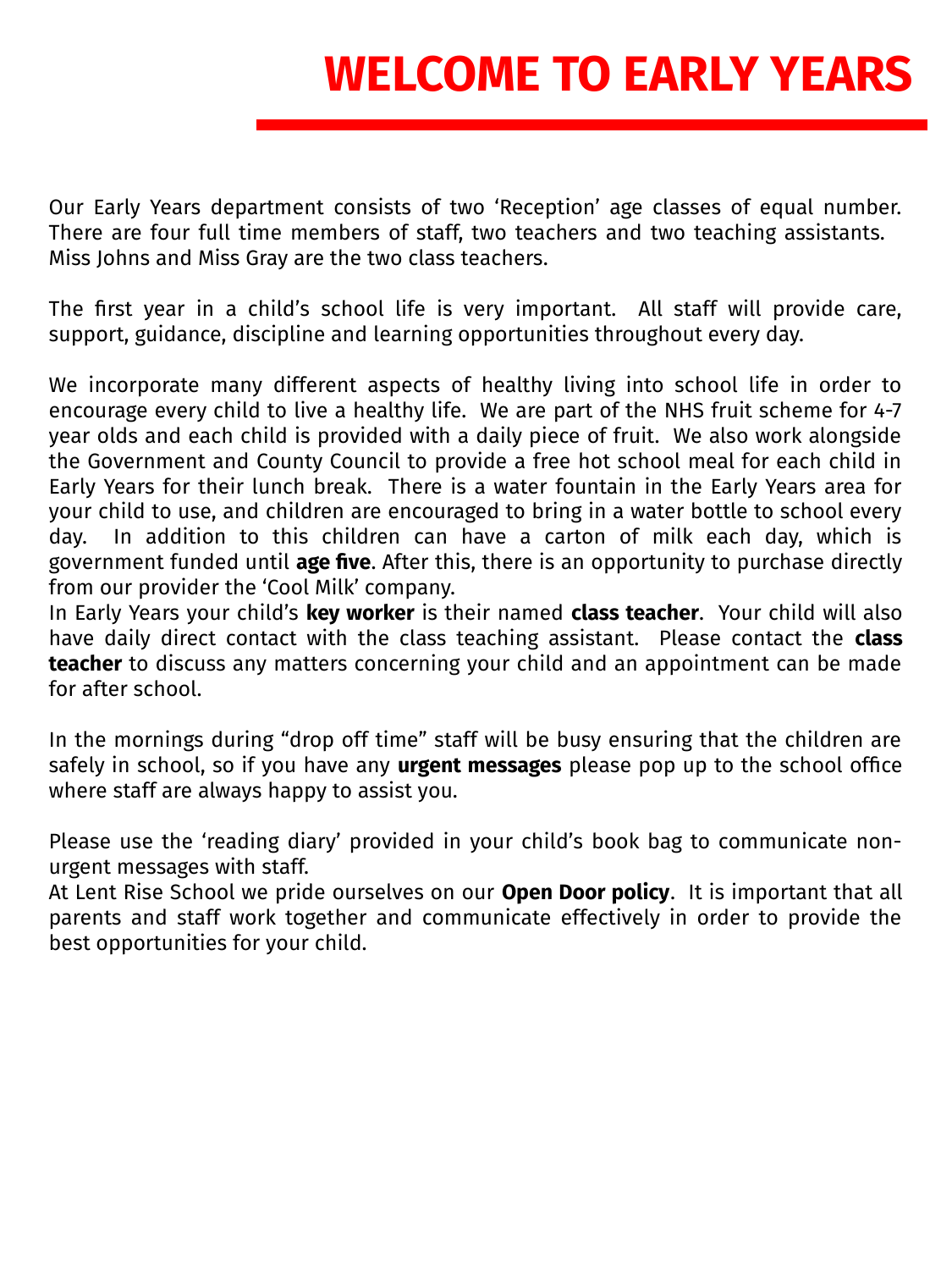

WELCOME TO EARLY YEARS
Our Early Years department consists of two ‘Reception’ age classes of equal number. There are four full time members of staff, two teachers and two teaching assistants.   Miss Johns and Miss Gray are the two class teachers.

The first year in a child’s school life is very important.  All staff will provide care, support, guidance, discipline and learning opportunities throughout every day.

We incorporate many different aspects of healthy living into school life in order to encourage every child to live a healthy life.  We are part of the NHS fruit scheme for 4-7 year olds and each child is provided with a daily piece of fruit.  We also work alongside the Government and County Council to provide a free hot school meal for each child in Early Years for their lunch break.  There is a water fountain in the Early Years area for your child to use, and children are encouraged to bring in a water bottle to school every day.  In addition to this children can have a carton of milk each day, which is government funded until age five. After this, there is an opportunity to purchase directly from our provider the ‘Cool Milk’ company.
In Early Years your child’s key worker is their named class teacher.  Your child will also have daily direct contact with the class teaching assistant.  Please contact the class teacher to discuss any matters concerning your child and an appointment can be made for after school.

In the mornings during “drop off time” staff will be busy ensuring that the children are safely in school, so if you have any urgent messages please pop up to the school office where staff are always happy to assist you.

Please use the ‘reading diary’ provided in your child’s book bag to communicate non-urgent messages with staff.
At Lent Rise School we pride ourselves on our Open Door policy.  It is important that all parents and staff work together and communicate effectively in order to provide the best opportunities for your child.